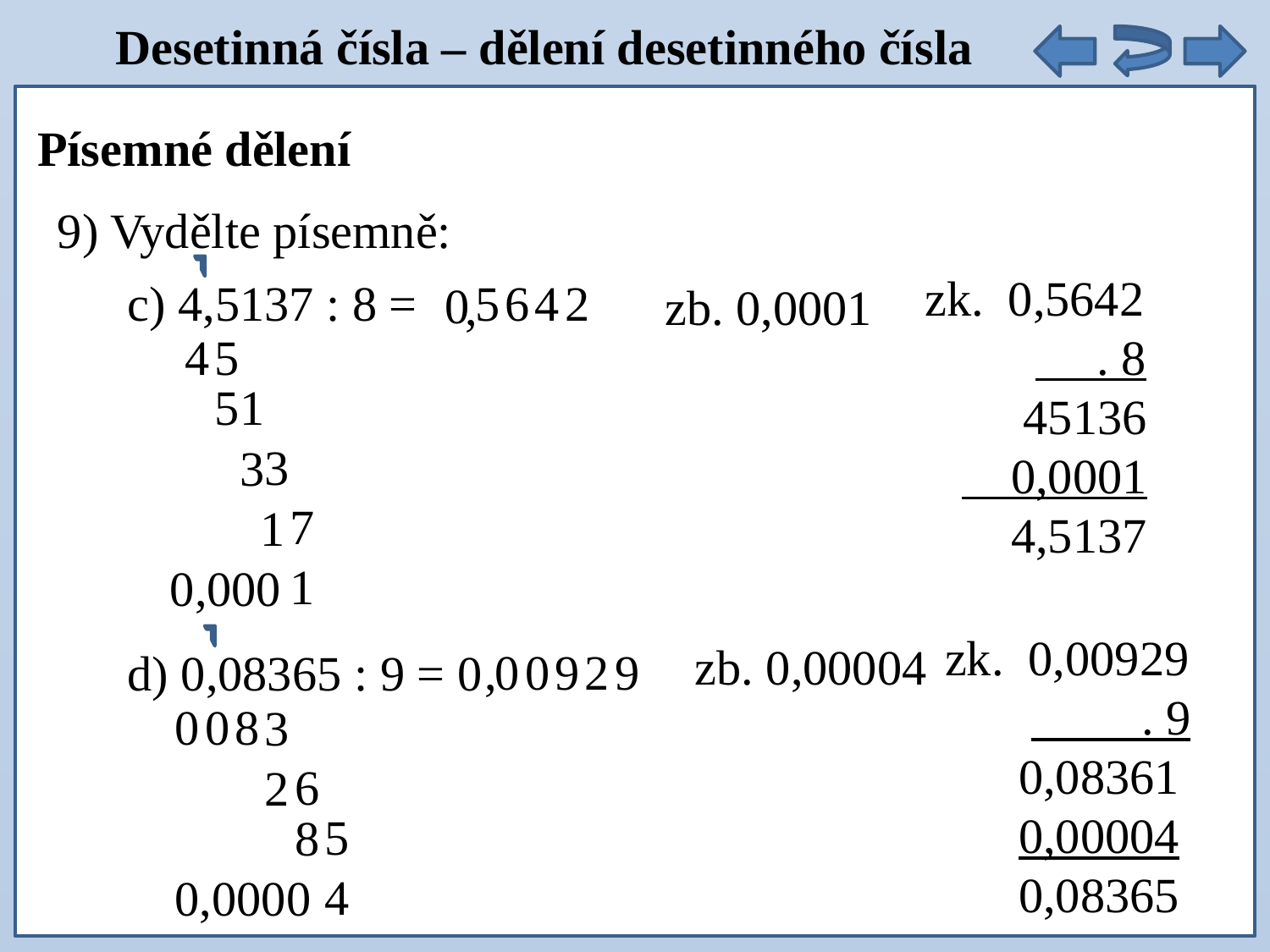

Desetinná čísla – dělení desetinného čísla

Písemné dělení
9) Vydělte písemně:
c) 4,5137 : 8 =
5
6
4
2
0
,
zb. 0,0001

zk.  0,5642
              . 8
        45136
       0,0001
       4,5137
4
5
5
1
3
3
7
1
1
0,000
d) 0,08365 : 9 =
zb. 0,00004
0
,
0
0
9
2
9

zk.  0,00929
                . 9
      0,08361
      0,00004
      0,08365
0
0
8
3
6
2
5
8
4
0,0000